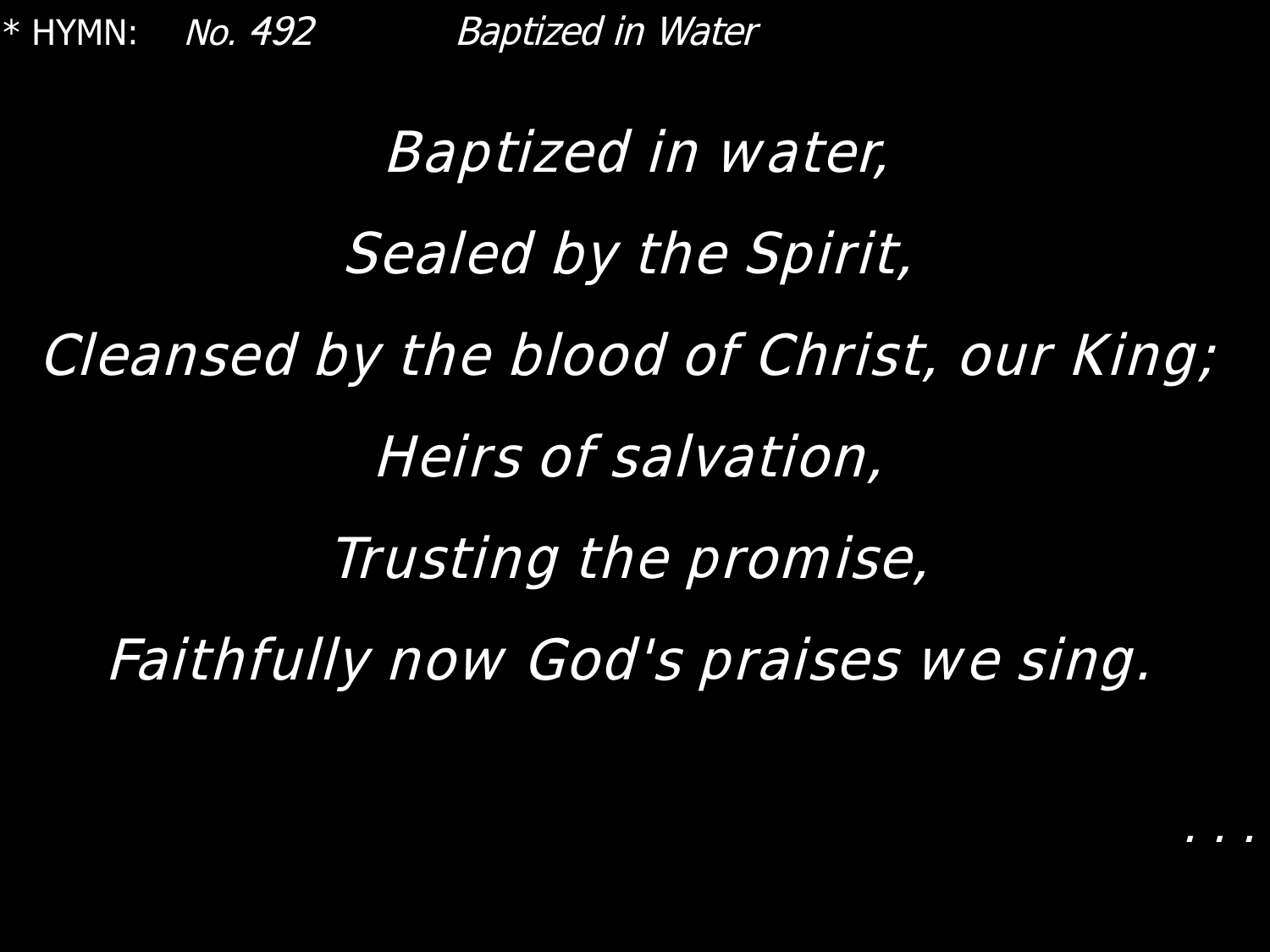

* HYMN:    No. 492	      Baptized in Water

 Baptized in water,
Sealed by the Spirit,
Cleansed by the blood of Christ, our King;
Heirs of salvation,
Trusting the promise,
Faithfully now God's praises we sing.

. . .